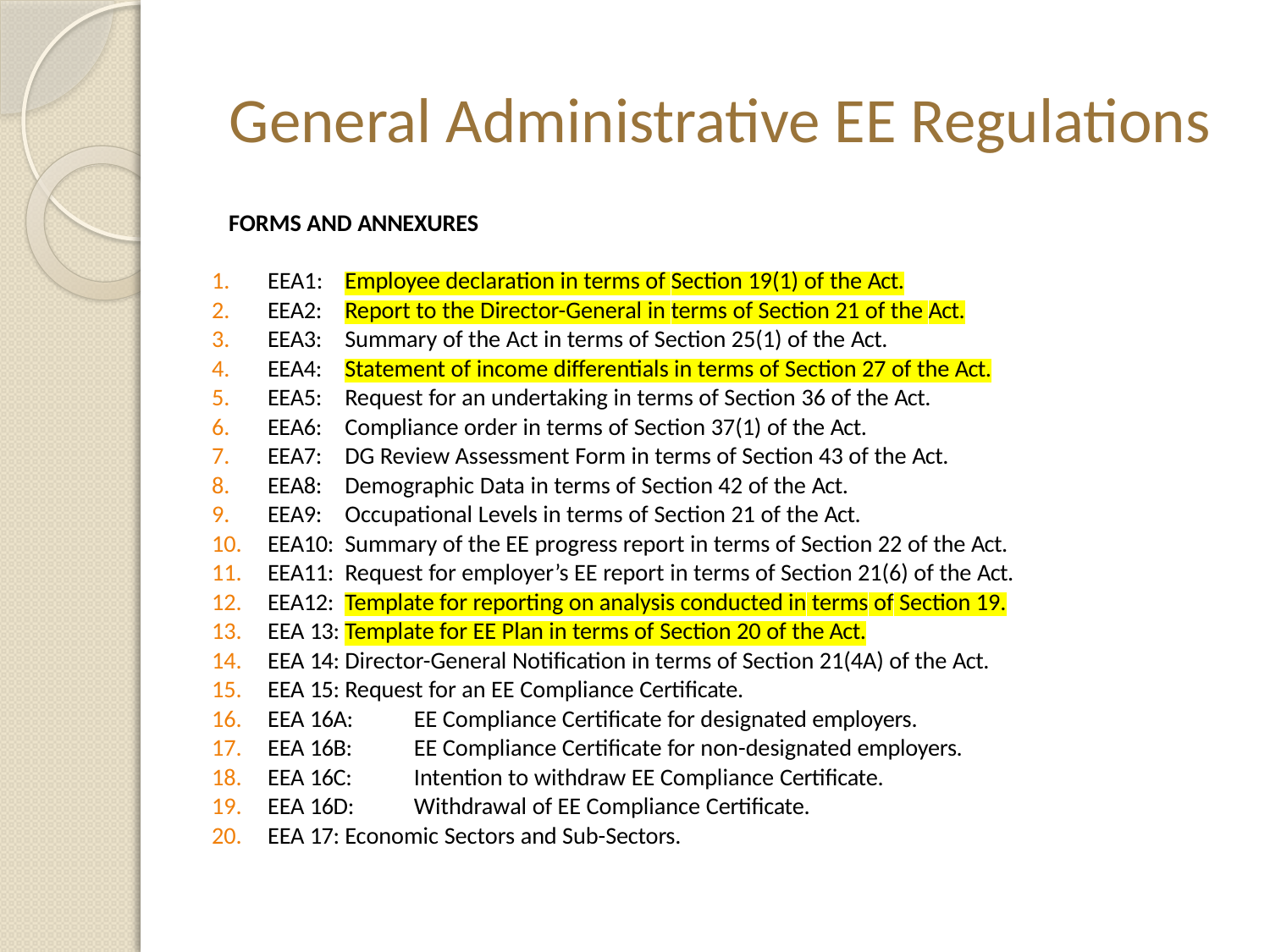

# General Administrative EE Regulations
FORMS AND ANNEXURES

EEA1:	Employee declaration in terms of Section 19(1) of the Act.
EEA2:	Report to the Director-General in terms of Section 21 of the Act.
EEA3:	Summary of the Act in terms of Section 25(1) of the Act.
EEA4:	Statement of income differentials in terms of Section 27 of the Act.
EEA5:	Request for an undertaking in terms of Section 36 of the Act.
EEA6:	Compliance order in terms of Section 37(1) of the Act.
EEA7:	DG Review Assessment Form in terms of Section 43 of the Act.
EEA8:	Demographic Data in terms of Section 42 of the Act.
EEA9:	Occupational Levels in terms of Section 21 of the Act.
EEA10:	Summary of the EE progress report in terms of Section 22 of the Act.
EEA11:	Request for employer’s EE report in terms of Section 21(6) of the Act.
EEA12:	Template for reporting on analysis conducted in terms of Section 19.
EEA 13:	Template for EE Plan in terms of Section 20 of the Act.
EEA 14:	Director-General Notification in terms of Section 21(4A) of the Act.
EEA 15:	Request for an EE Compliance Certificate.
EEA 16A:	EE Compliance Certificate for designated employers.
EEA 16B:	EE Compliance Certificate for non-designated employers.
EEA 16C:	Intention to withdraw EE Compliance Certificate.
EEA 16D:	Withdrawal of EE Compliance Certificate.
EEA 17:	Economic Sectors and Sub-Sectors.